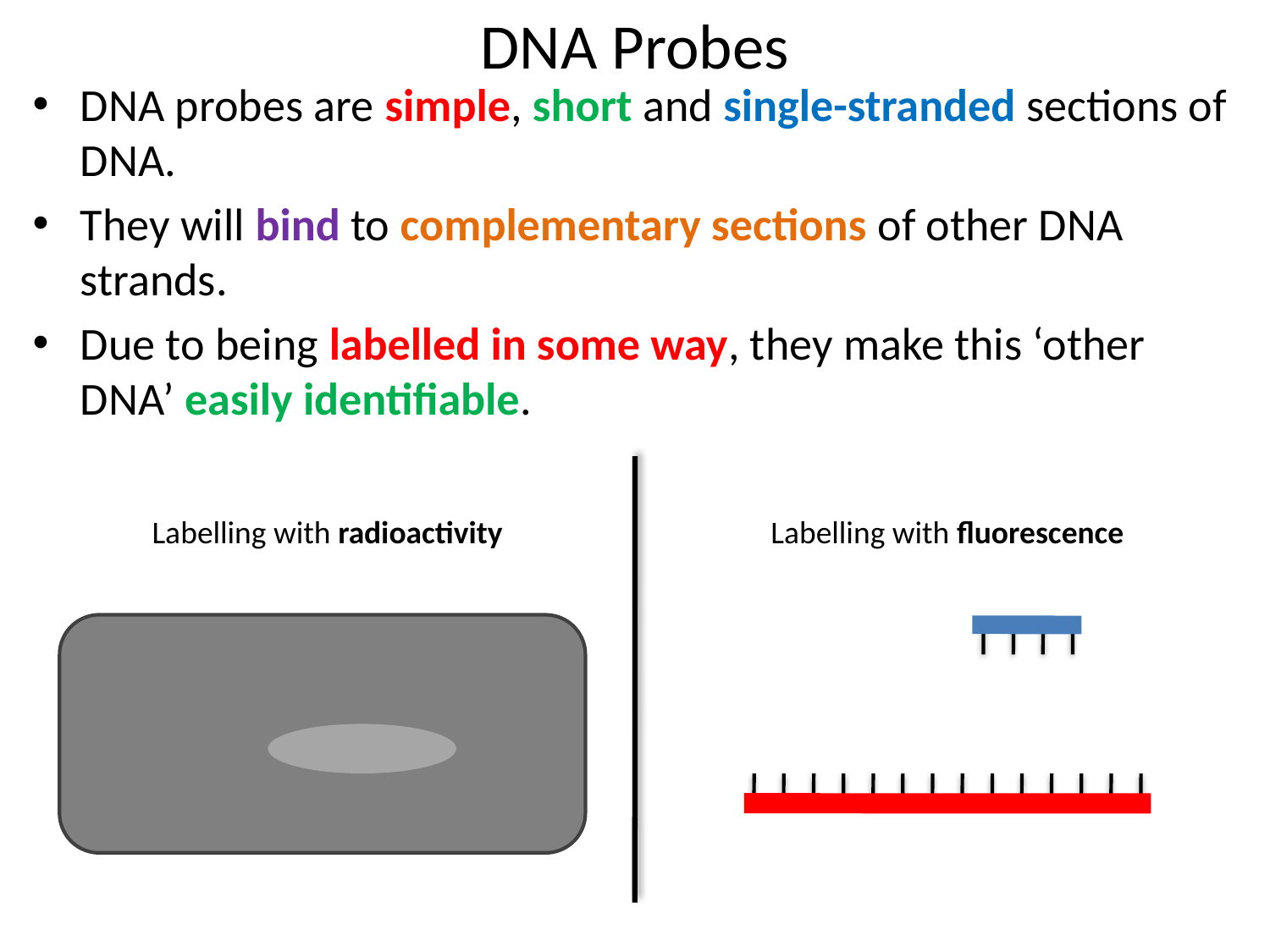

# DNA Probes
DNA probes are simple, short and single-stranded sections of DNA.
They will bind to complementary sections of other DNA strands.
Due to being labelled in some way, they make this ‘other DNA’ easily identifiable.
Labelling with radioactivity
Labelling with fluorescence